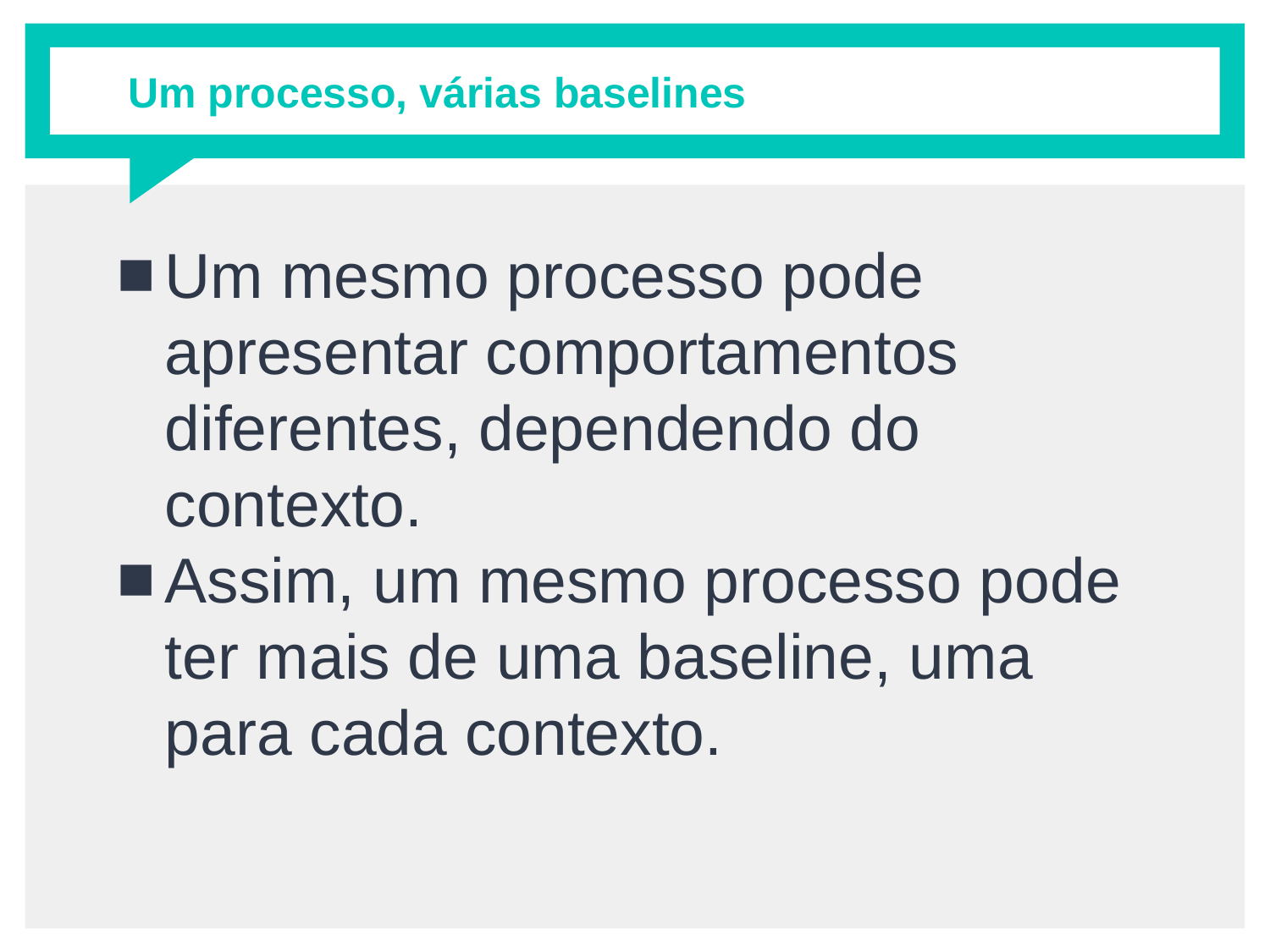

# Um processo, várias baselines
Um mesmo processo pode apresentar comportamentos diferentes, dependendo do contexto.
Assim, um mesmo processo pode ter mais de uma baseline, uma para cada contexto.